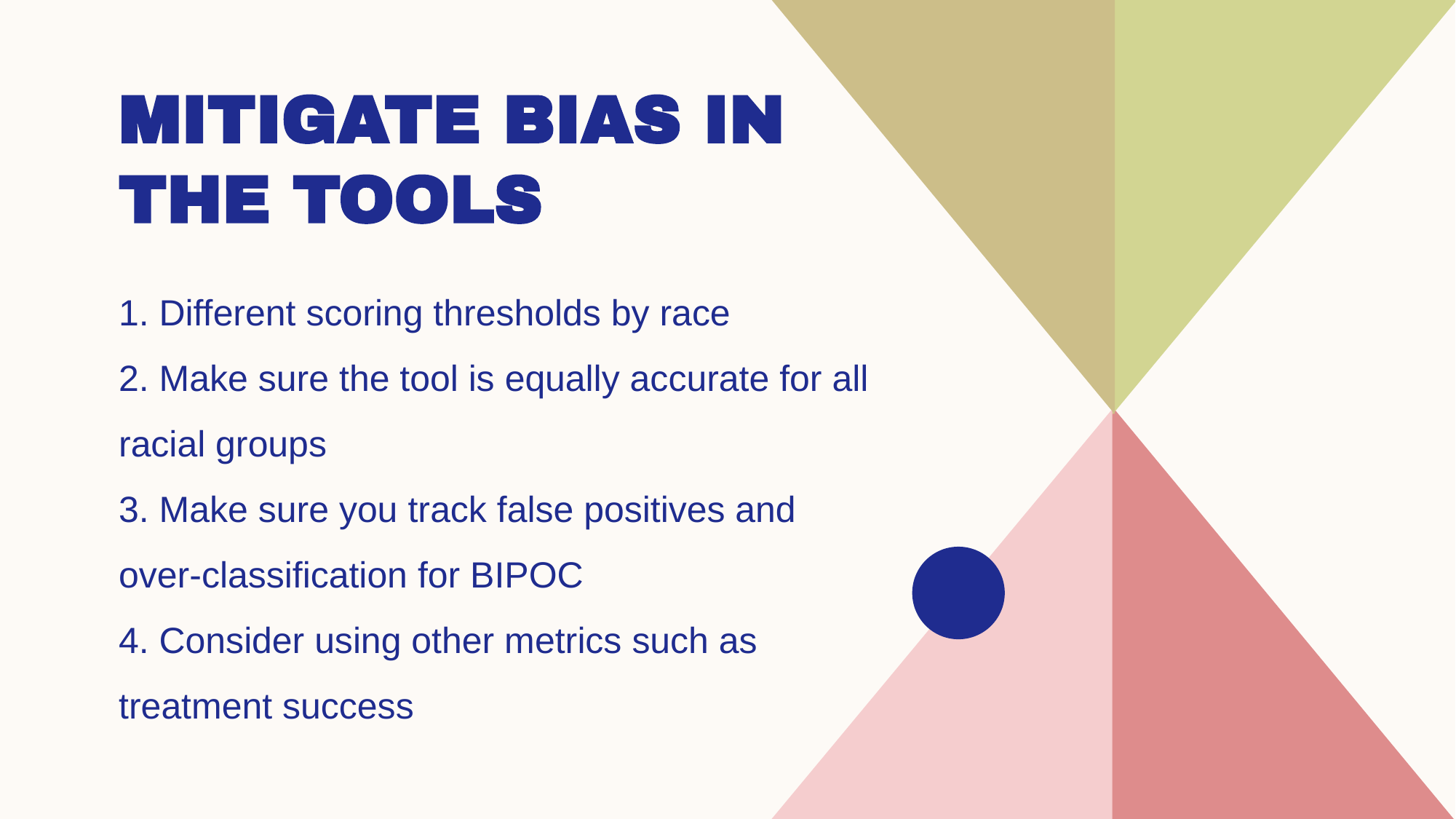

# Mitigate Bias in the Tools
1. Different scoring thresholds by race
2. Make sure the tool is equally accurate for all racial groups
3. Make sure you track false positives and over-classification for BIPOC
4. Consider using other metrics such as treatment success